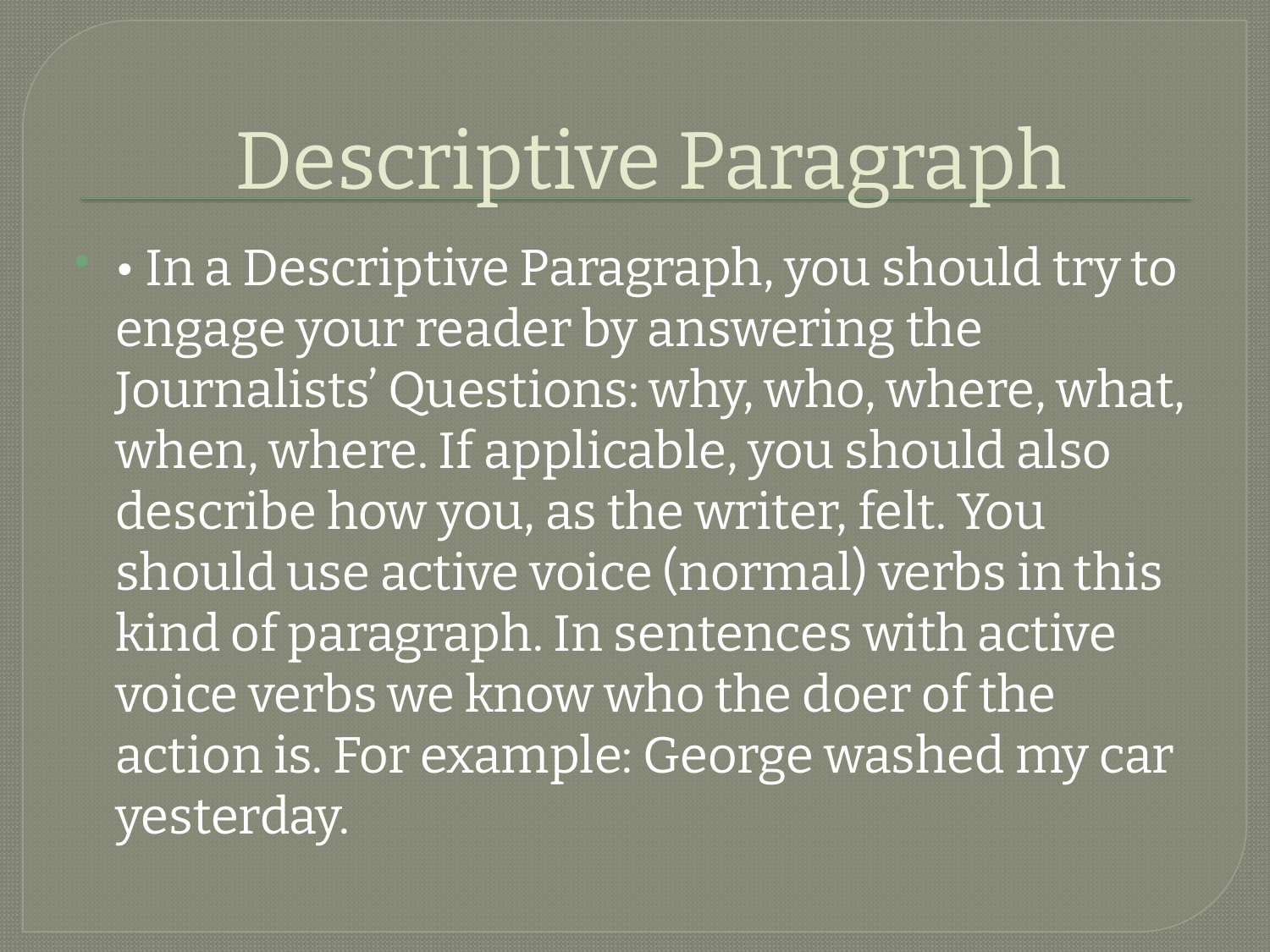

# Descriptive Paragraph
• In a Descriptive Paragraph, you should try to engage your reader by answering the Journalists’ Questions: why, who, where, what, when, where. If applicable, you should also describe how you, as the writer, felt. You should use active voice (normal) verbs in this kind of paragraph. In sentences with active voice verbs we know who the doer of the action is. For example: George washed my car yesterday.